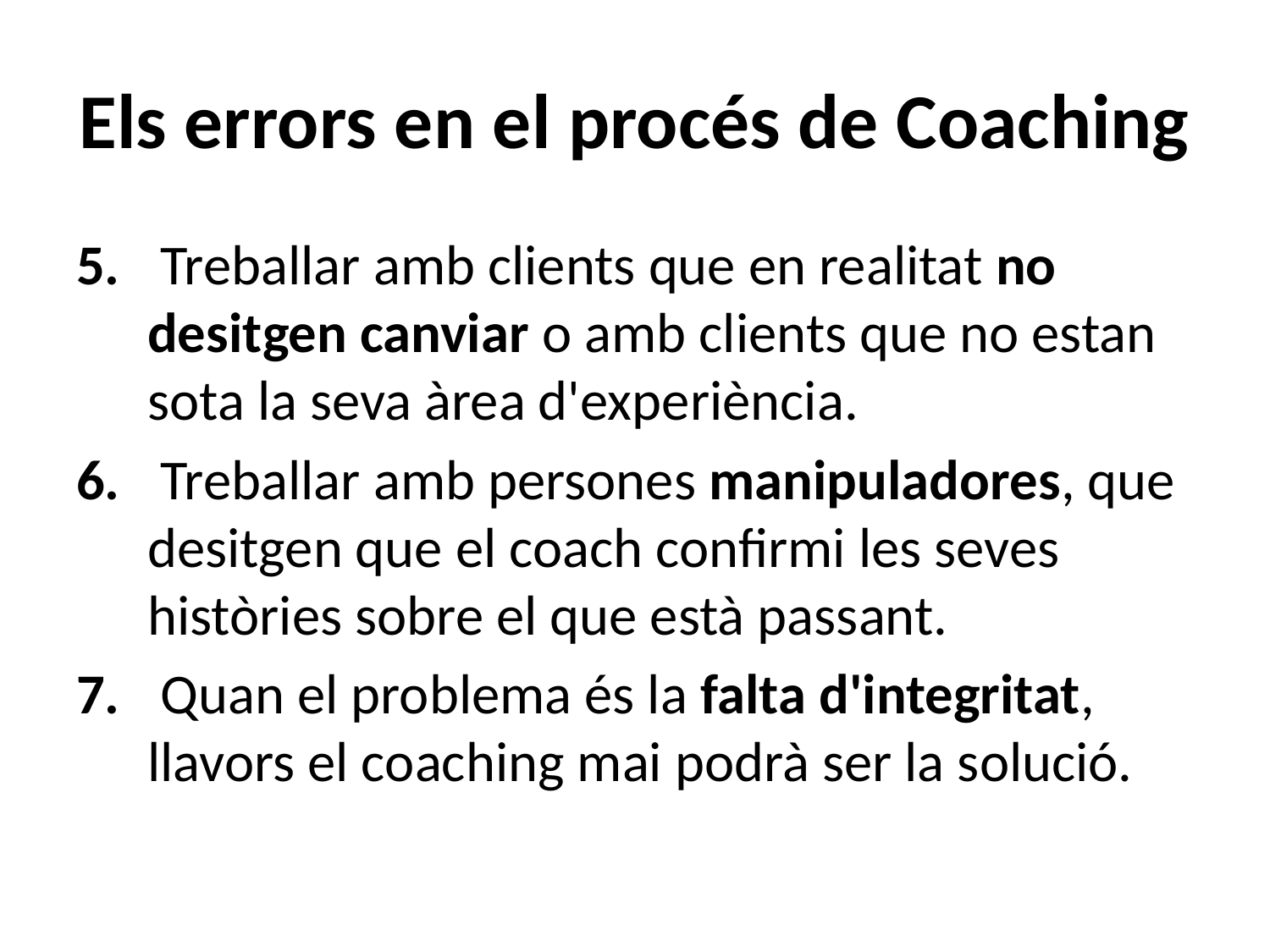

# Els errors en el procés de Coaching
 Treballar amb clients que en realitat no desitgen canviar o amb clients que no estan sota la seva àrea d'experiència.
 Treballar amb persones manipuladores, que desitgen que el coach confirmi les seves històries sobre el que està passant.
 Quan el problema és la falta d'integritat, llavors el coaching mai podrà ser la solució.